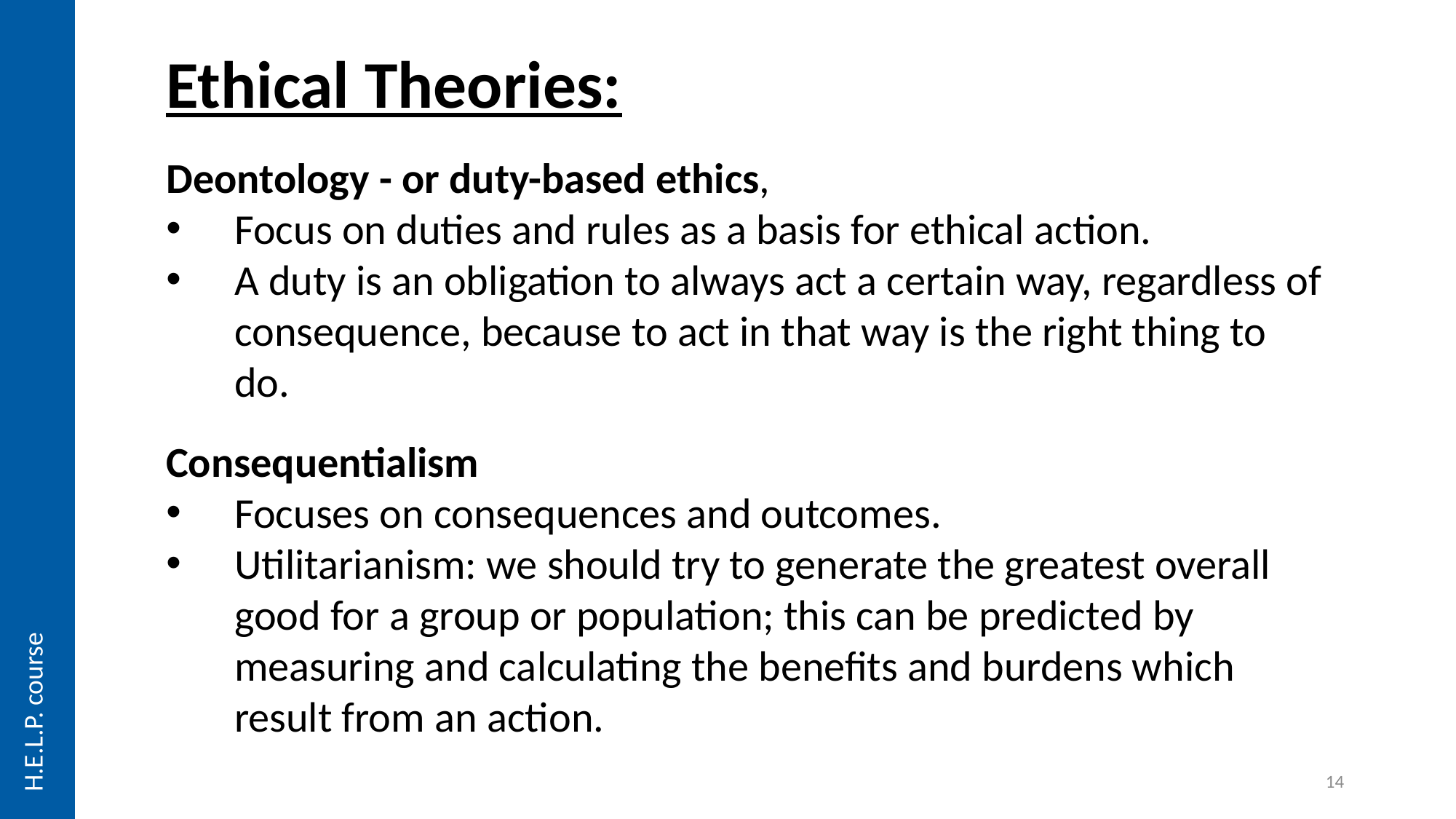

Ethical Theories:
Deontology - or duty-based ethics,
Focus on duties and rules as a basis for ethical action.
A duty is an obligation to always act a certain way, regardless of consequence, because to act in that way is the right thing to do.

Consequentialism
Focuses on consequences and outcomes.
Utilitarianism: we should try to generate the greatest overall good for a group or population; this can be predicted by measuring and calculating the benefits and burdens which result from an action.
H.E.L.P. course
14